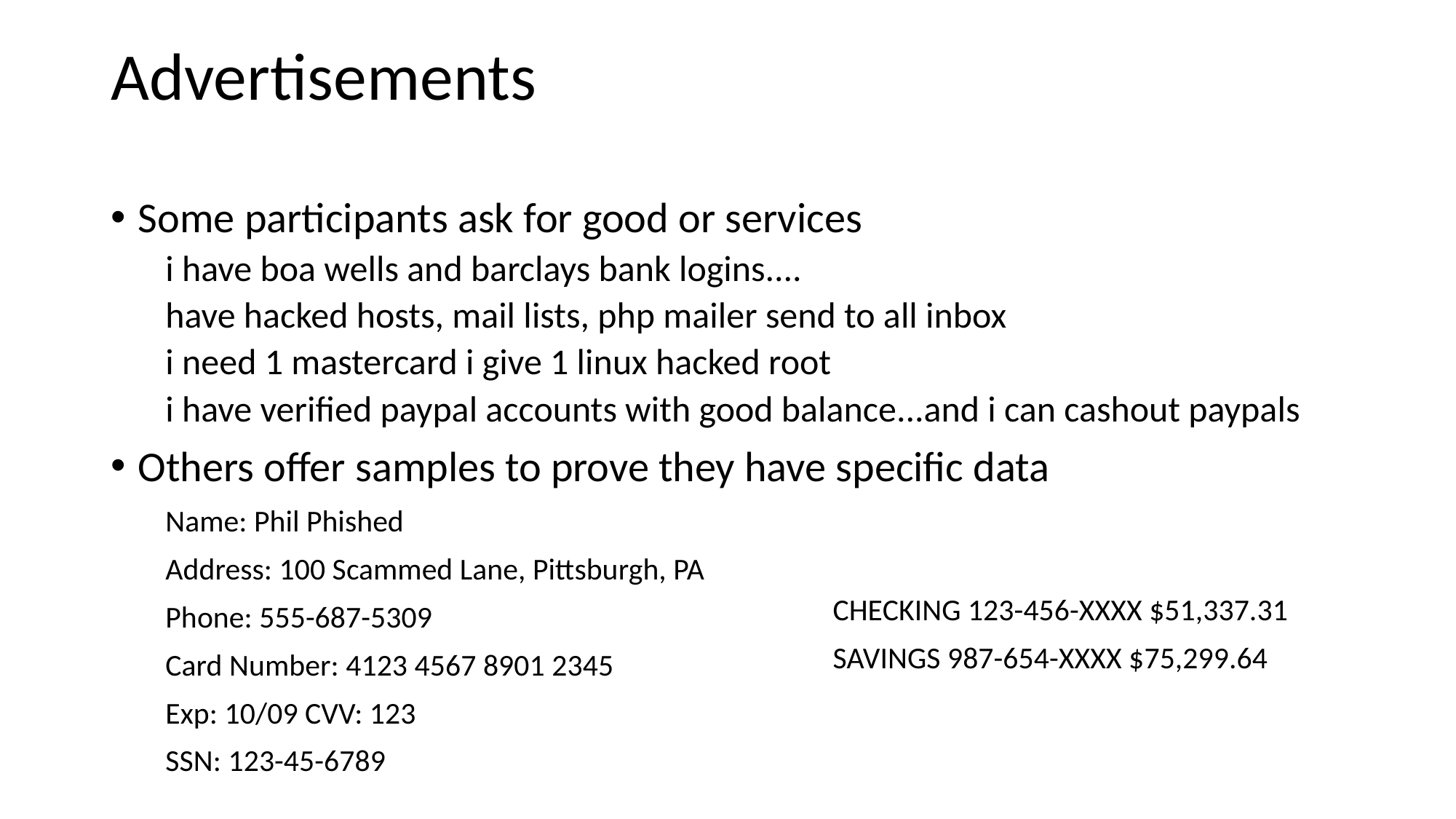

# Advertisements
Some participants ask for good or services
i have boa wells and barclays bank logins....
have hacked hosts, mail lists, php mailer send to all inbox
i need 1 mastercard i give 1 linux hacked root
i have verified paypal accounts with good balance...and i can cashout paypals
Others offer samples to prove they have specific data
Name: Phil Phished
Address: 100 Scammed Lane, Pittsburgh, PA
Phone: 555-687-5309
Card Number: 4123 4567 8901 2345
Exp: 10/09 CVV: 123
SSN: 123-45-6789
CHECKING 123-456-XXXX $51,337.31
SAVINGS 987-654-XXXX $75,299.64